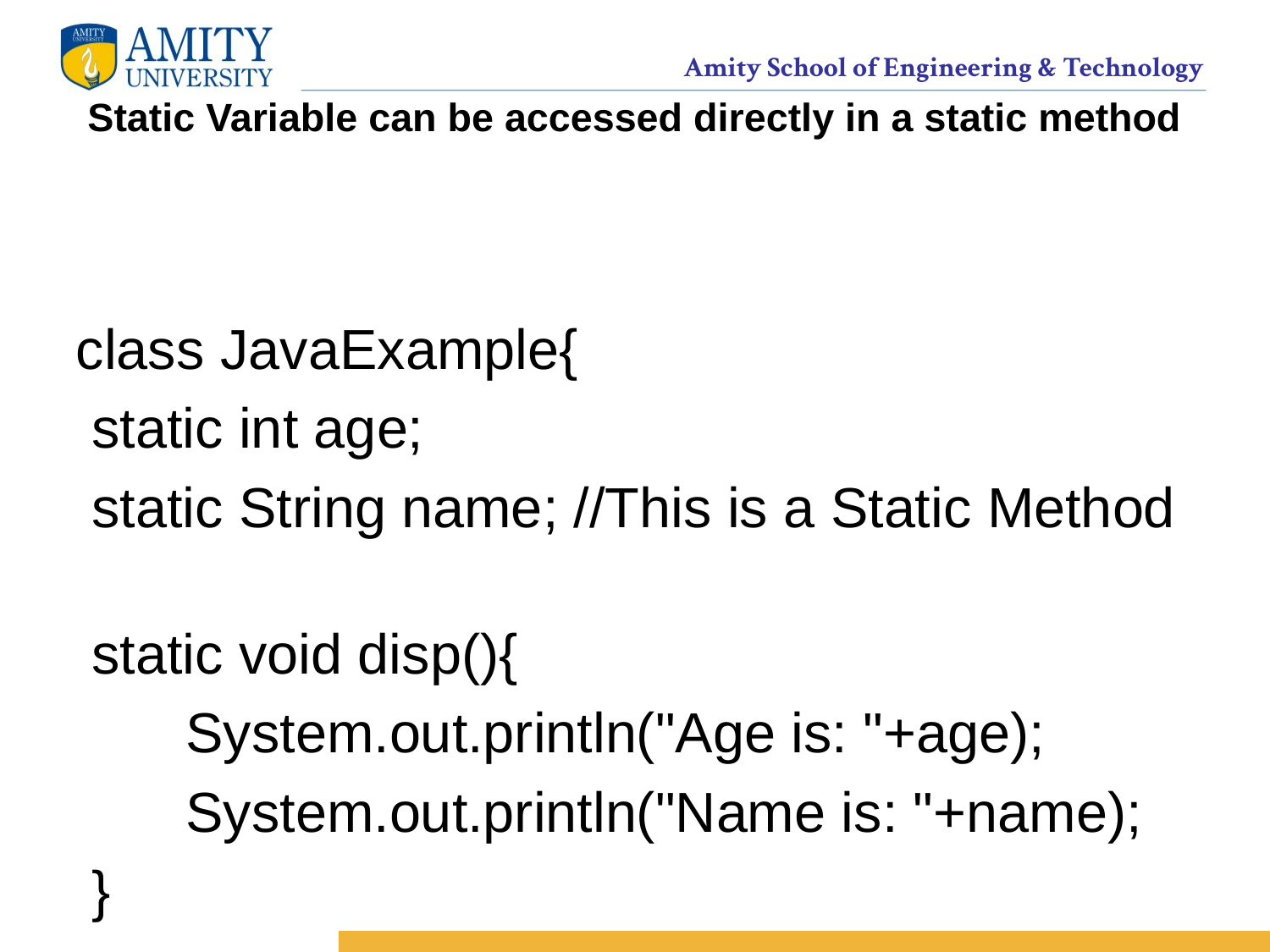

# Static Variable can be accessed directly in a static method
class JavaExample{
 static int age;
 static String name; //This is a Static Method
 static void disp(){
       System.out.println("Age is: "+age);
       System.out.println("Name is: "+name);
 }